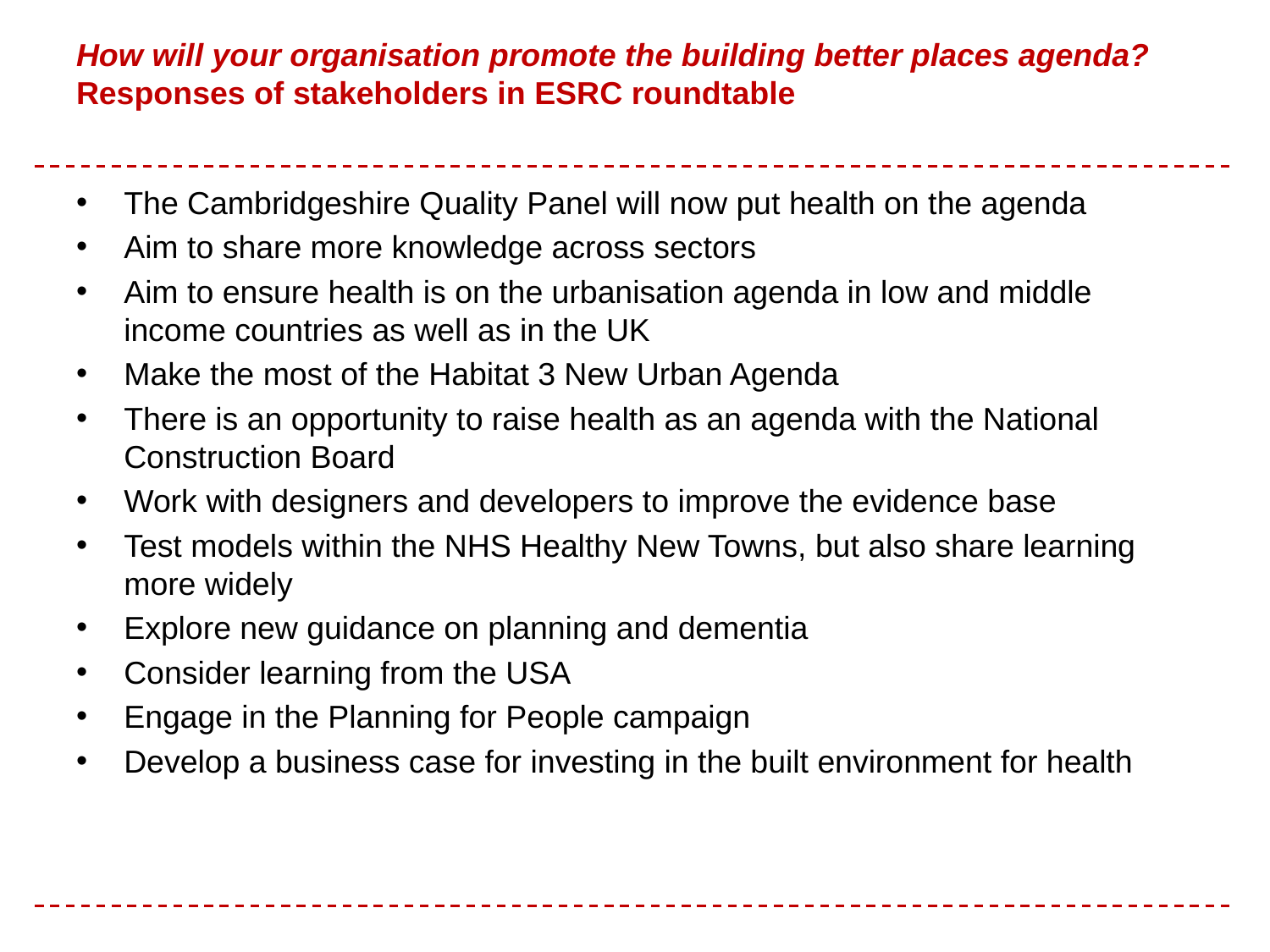

# How will your organisation promote the building better places agenda? Responses of stakeholders in ESRC roundtable
The Cambridgeshire Quality Panel will now put health on the agenda
Aim to share more knowledge across sectors
Aim to ensure health is on the urbanisation agenda in low and middle income countries as well as in the UK
Make the most of the Habitat 3 New Urban Agenda
There is an opportunity to raise health as an agenda with the National Construction Board
Work with designers and developers to improve the evidence base
Test models within the NHS Healthy New Towns, but also share learning more widely
Explore new guidance on planning and dementia
Consider learning from the USA
Engage in the Planning for People campaign
Develop a business case for investing in the built environment for health